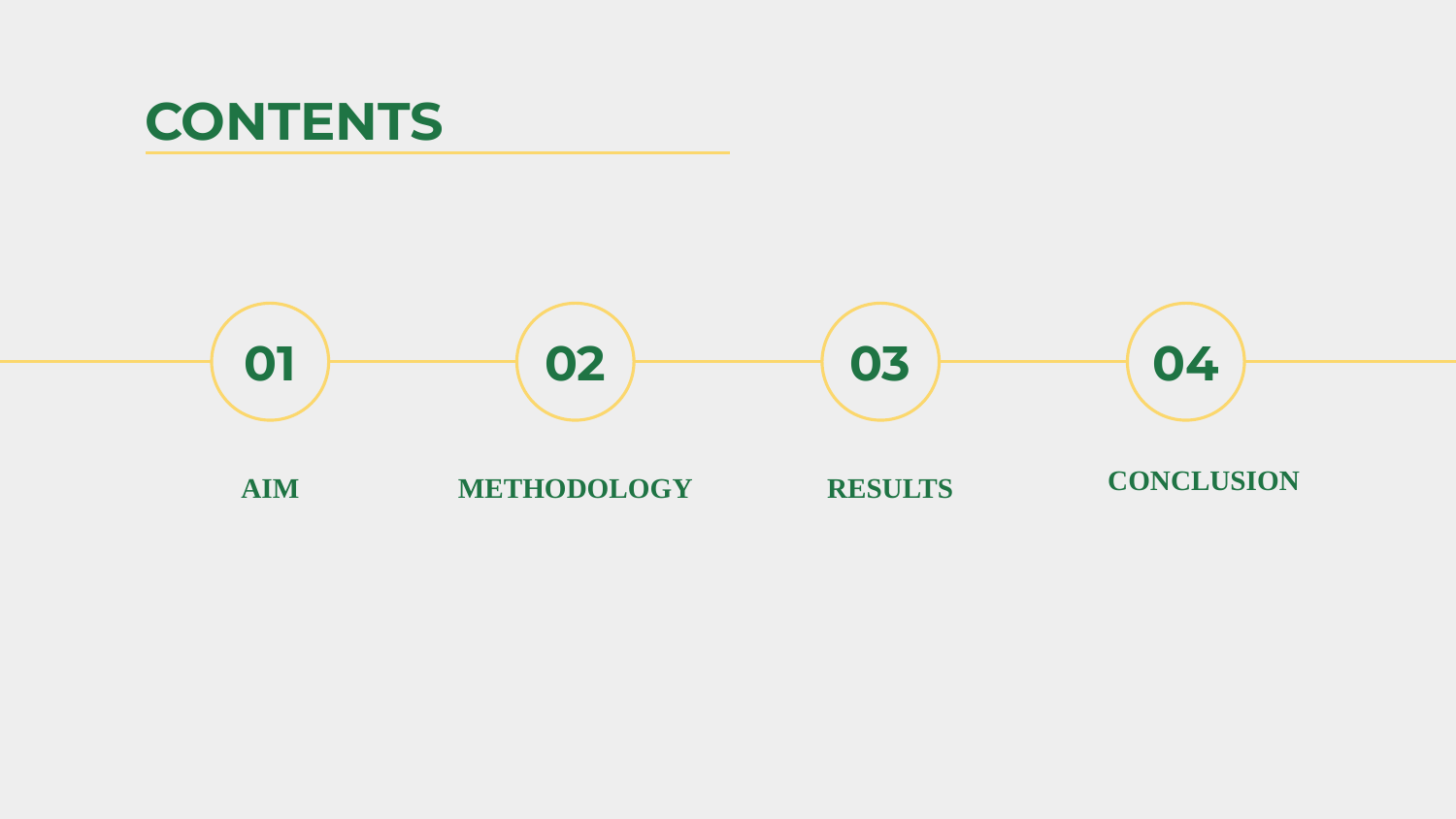

CONTENTS

01
02
03
04
CONCLUSION
AIM
METHODOLOGY
RESULTS